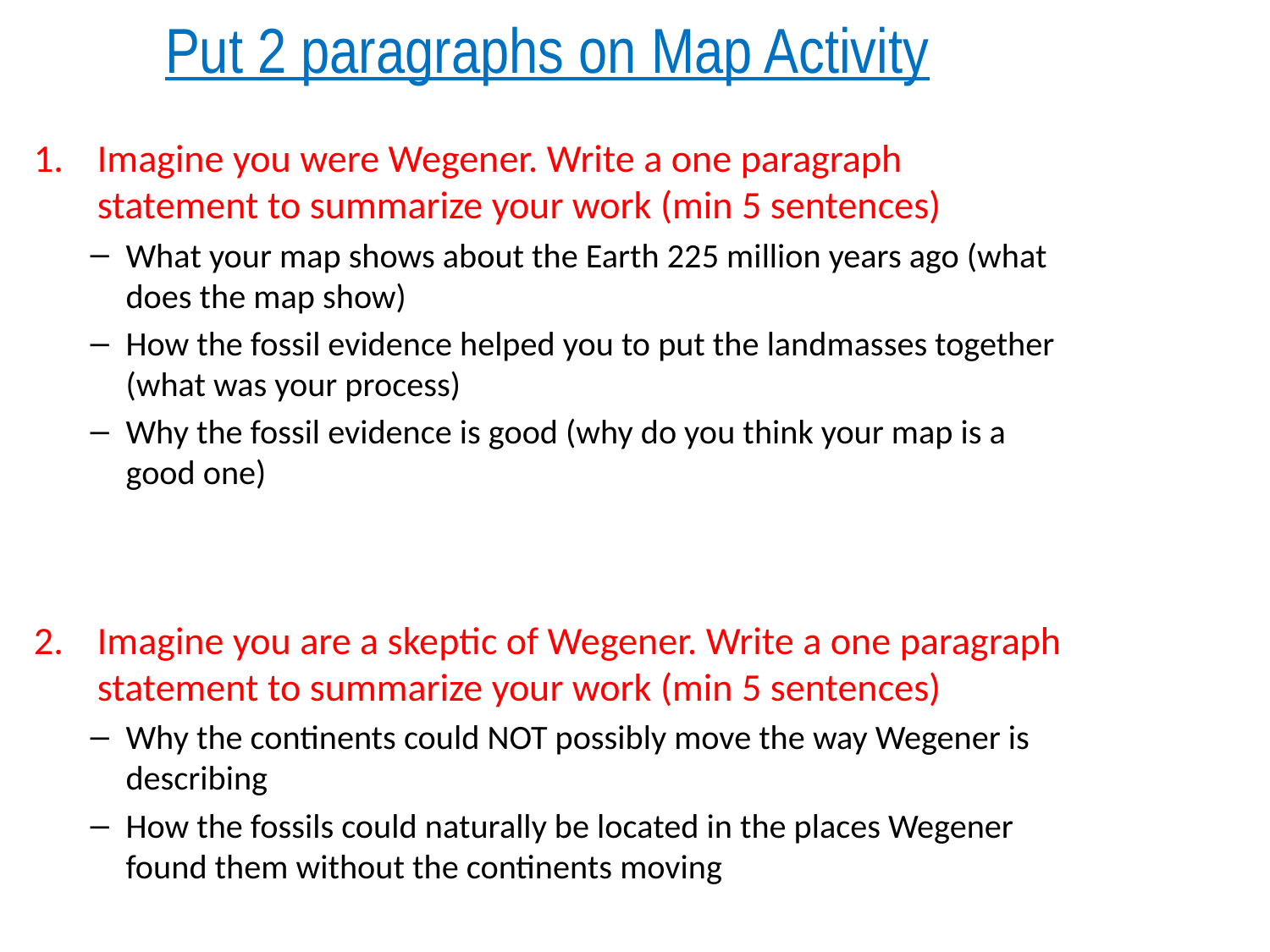

# Put 2 paragraphs on Map Activity
Imagine you were Wegener. Write a one paragraph statement to summarize your work (min 5 sentences)
What your map shows about the Earth 225 million years ago (what does the map show)
How the fossil evidence helped you to put the landmasses together (what was your process)
Why the fossil evidence is good (why do you think your map is a good one)

Imagine you are a skeptic of Wegener. Write a one paragraph statement to summarize your work (min 5 sentences)
Why the continents could NOT possibly move the way Wegener is describing
How the fossils could naturally be located in the places Wegener found them without the continents moving